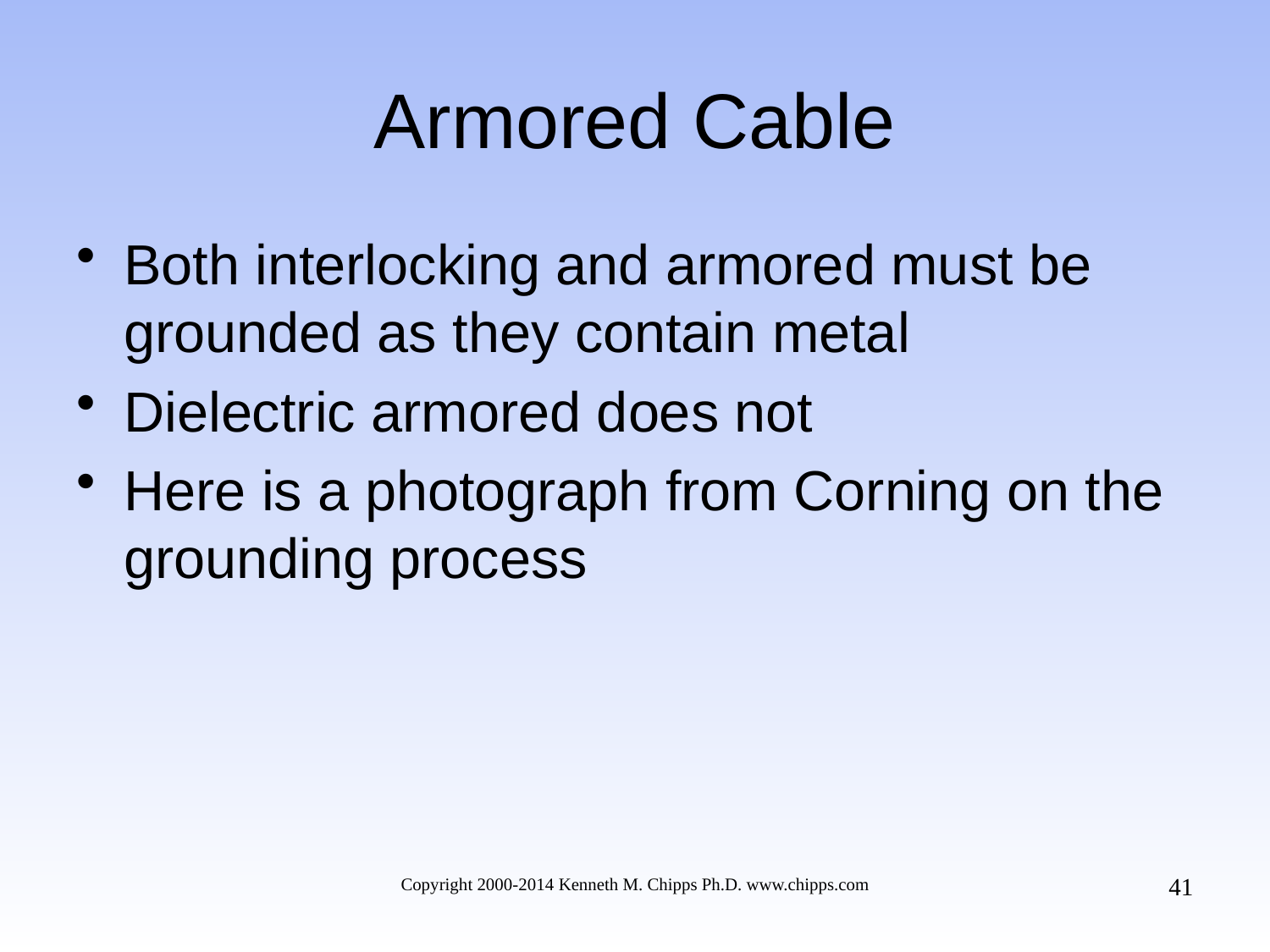

# Armored Cable
Both interlocking and armored must be grounded as they contain metal
Dielectric armored does not
Here is a photograph from Corning on the grounding process
41
Copyright 2000-2014 Kenneth M. Chipps Ph.D. www.chipps.com